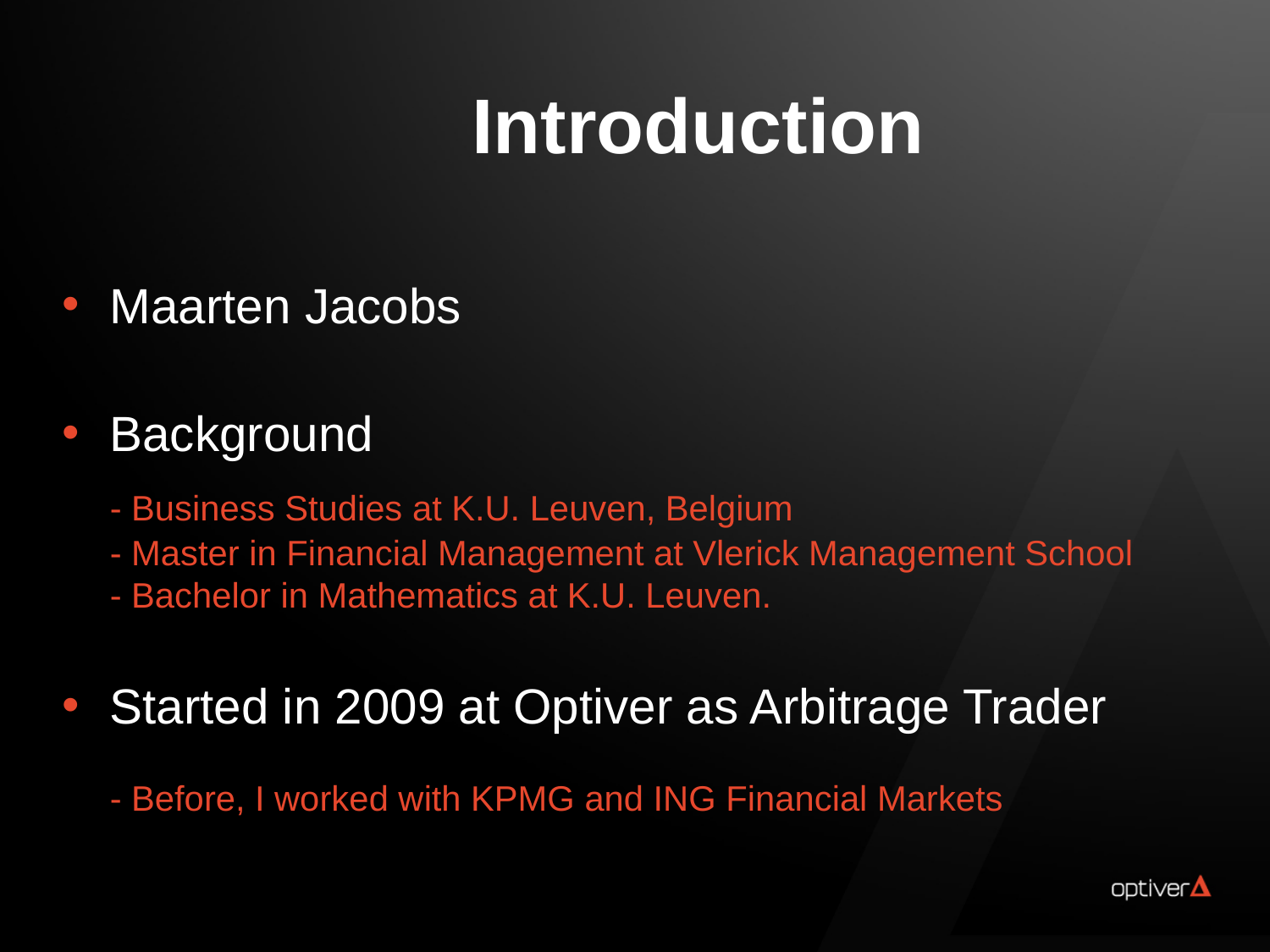

Introduction
Maarten Jacobs
Background
	- Business Studies at K.U. Leuven, Belgium
- Master in Financial Management at Vlerick Management School
- Bachelor in Mathematics at K.U. Leuven.

Started in 2009 at Optiver as Arbitrage Trader
- Before, I worked with KPMG and ING Financial Markets